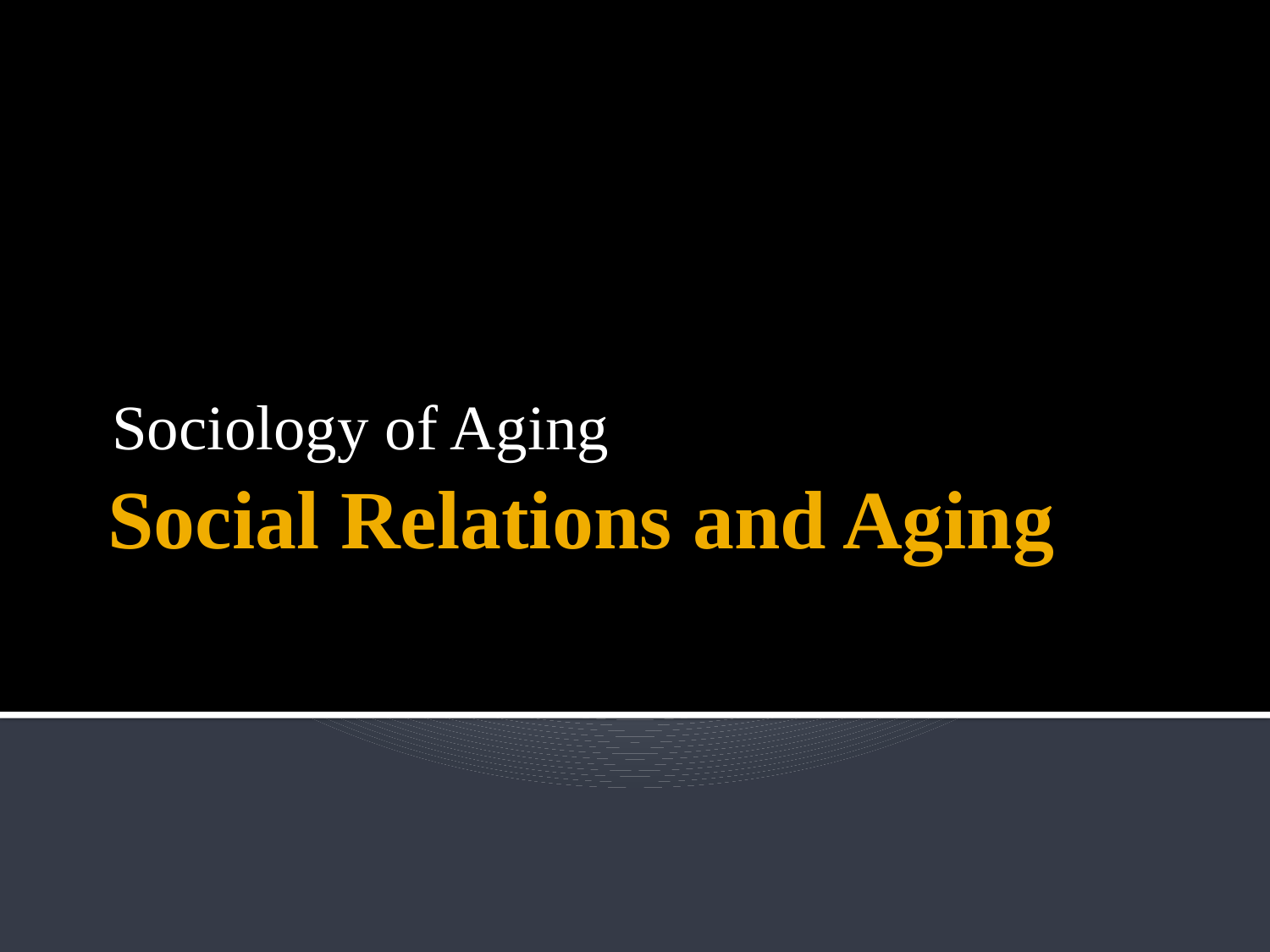

Sociology of Aging
# Social Relations and Aging